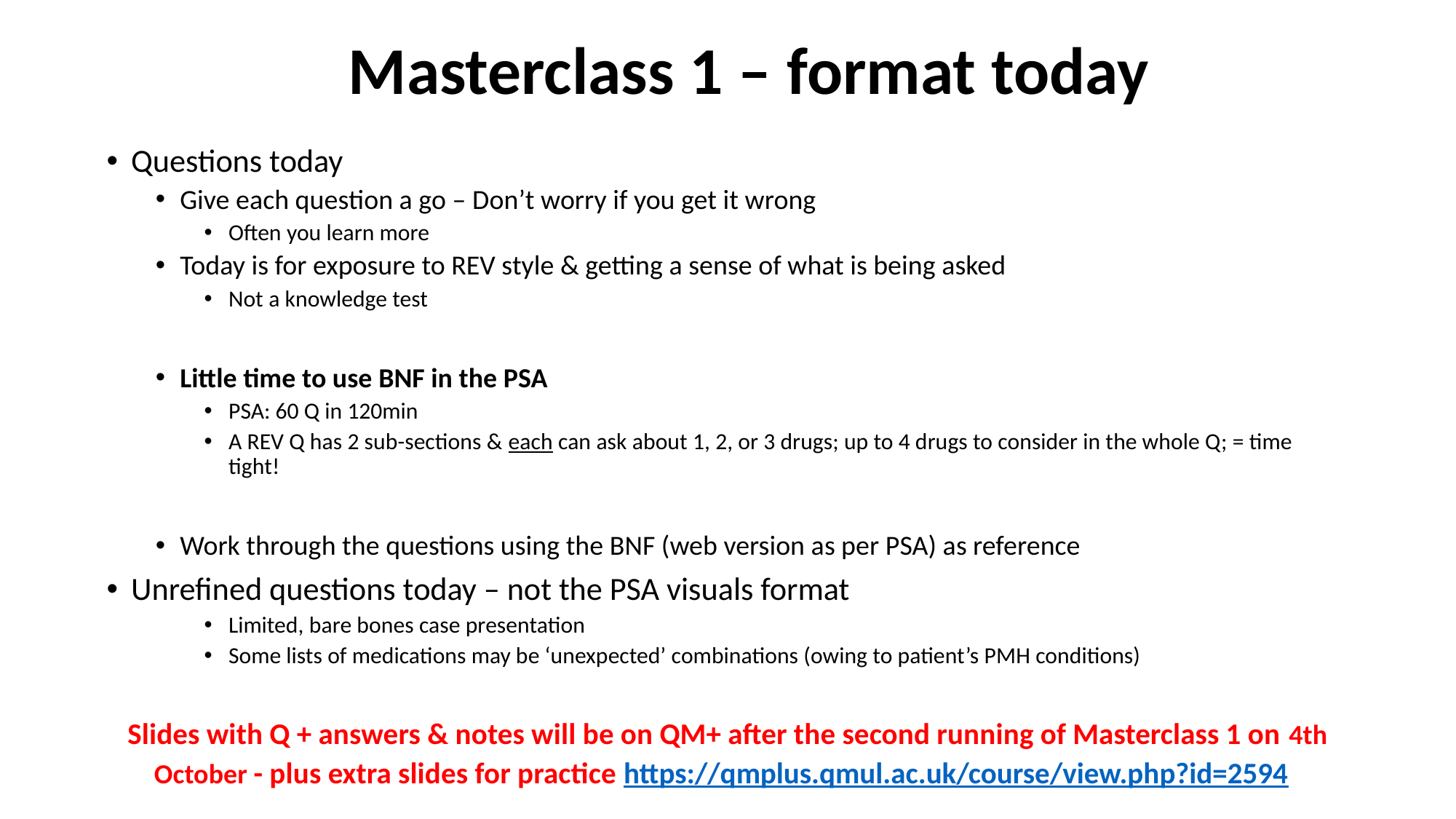

# Masterclass 1 – format today
Questions today
Give each question a go – Don’t worry if you get it wrong
Often you learn more
Today is for exposure to REV style & getting a sense of what is being asked
Not a knowledge test

Little time to use BNF in the PSA
PSA: 60 Q in 120min
A REV Q has 2 sub-sections & each can ask about 1, 2, or 3 drugs; up to 4 drugs to consider in the whole Q; = time tight!

Work through the questions using the BNF (web version as per PSA) as reference
Unrefined questions today – not the PSA visuals format
Limited, bare bones case presentation
Some lists of medications may be ‘unexpected’ combinations (owing to patient’s PMH conditions)

Slides with Q + answers & notes will be on QM+ after the second running of Masterclass 1 on 4th October - plus extra slides for practice https://qmplus.qmul.ac.uk/course/view.php?id=2594